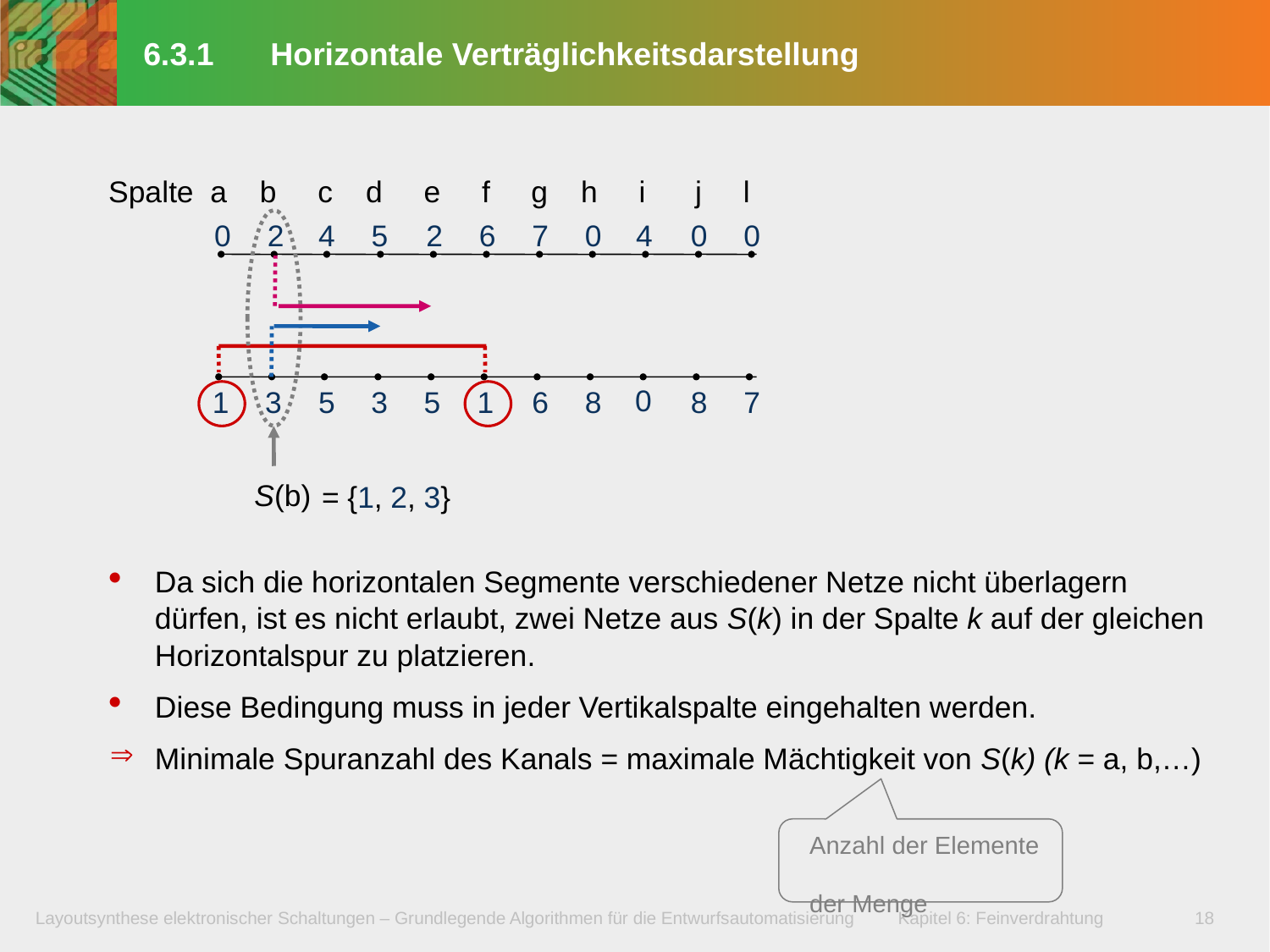

# 6.3.1	Horizontale Verträglichkeitsdarstellung
Spalte  a    b     c    d     e     f     g    h     i      j     l
0

S(b)
2
4
5
2
6
7
0
4
0
0

0
1

3
5
3
5
1
6
8
8
7

= {1, 2, 3}
Da sich die horizontalen Segmente verschiedener Netze nicht überlagern dürfen, ist es nicht erlaubt, zwei Netze aus S(k) in der Spalte k auf der gleichen Horizontalspur zu platzieren.
Diese Bedingung muss in jeder Vertikalspalte eingehalten werden.
Minimale Spuranzahl des Kanals = maximale Mächtigkeit von S(k) (k = a, b,…)

Anzahl der Elemente
der Menge